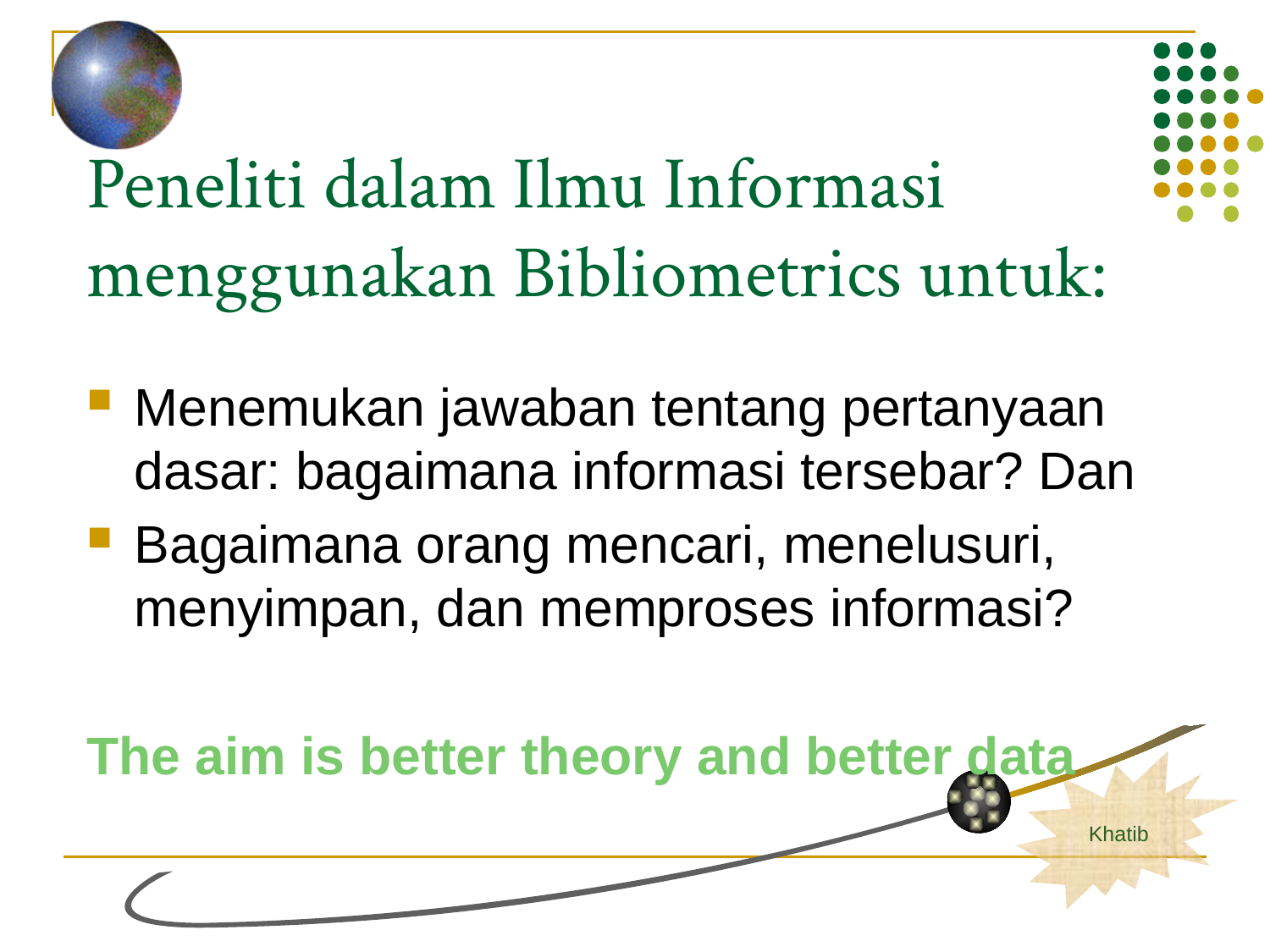

# Peneliti dalam Ilmu Informasi menggunakan Bibliometrics untuk:
Menemukan jawaban tentang pertanyaan dasar: bagaimana informasi tersebar? Dan
Bagaimana orang mencari, menelusuri, menyimpan, dan memproses informasi?

The aim is better theory and better data